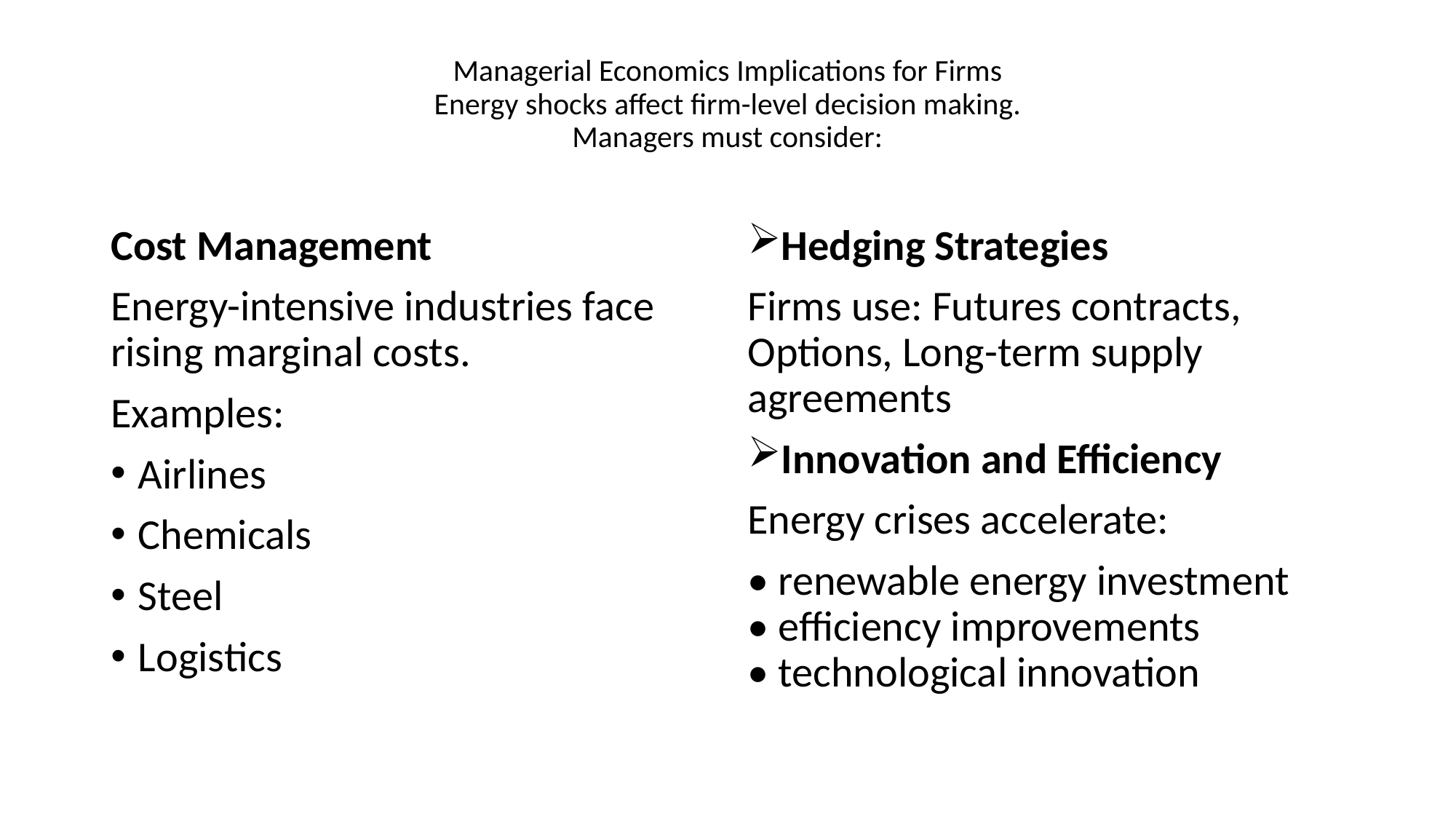

# Managerial Economics Implications for Firms Energy shocks affect firm-level decision making. Managers must consider:
Cost Management
Energy-intensive industries face rising marginal costs.
Examples:
Airlines
Chemicals
Steel
Logistics

Hedging Strategies
Firms use: Futures contracts, Options, Long-term supply agreements
Innovation and Efficiency
Energy crises accelerate:
• renewable energy investment
• efficiency improvements
• technological innovation